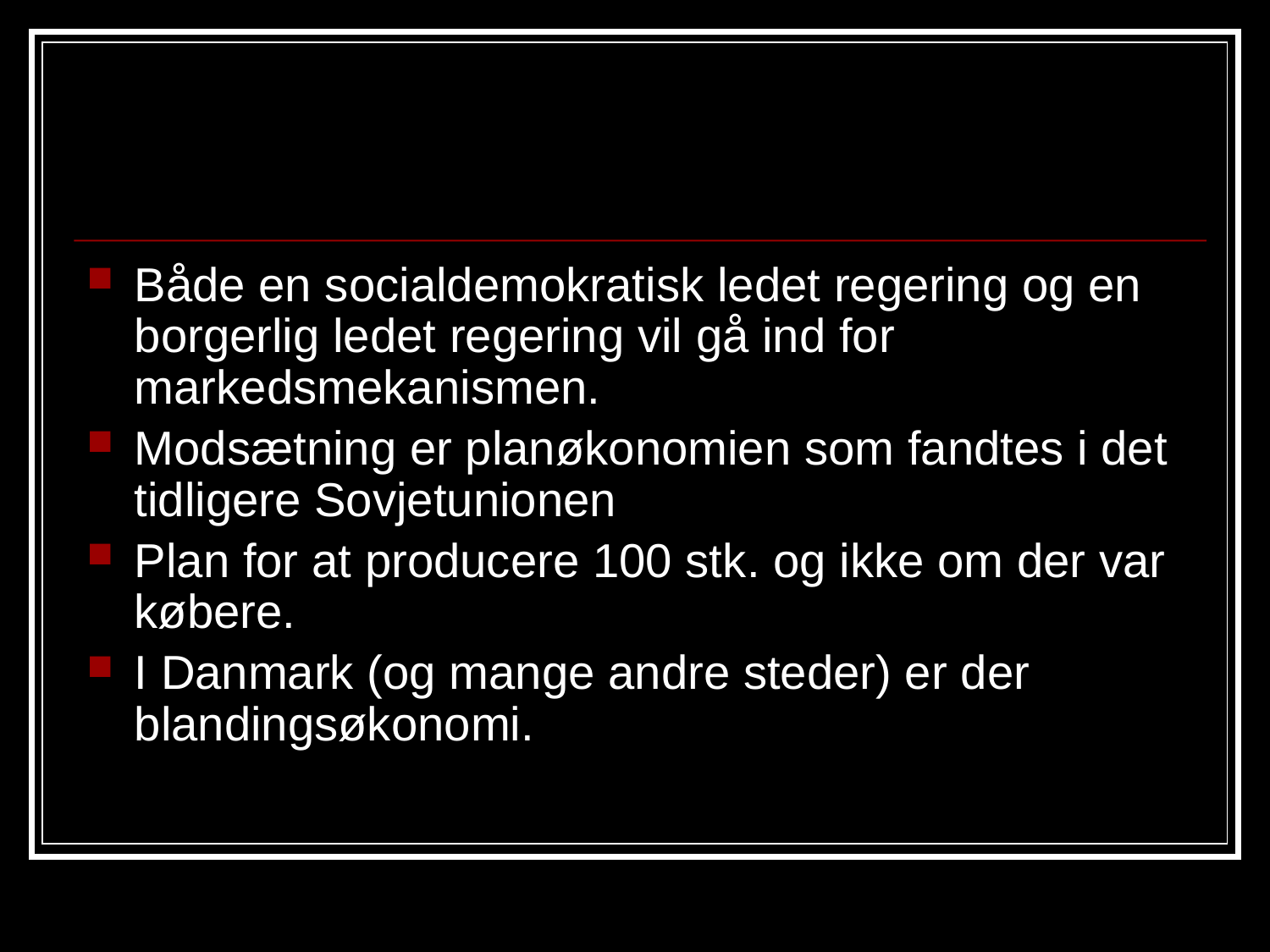

#
Både en socialdemokratisk ledet regering og en borgerlig ledet regering vil gå ind for markedsmekanismen.
Modsætning er planøkonomien som fandtes i det tidligere Sovjetunionen
Plan for at producere 100 stk. og ikke om der var købere.
I Danmark (og mange andre steder) er der blandingsøkonomi.